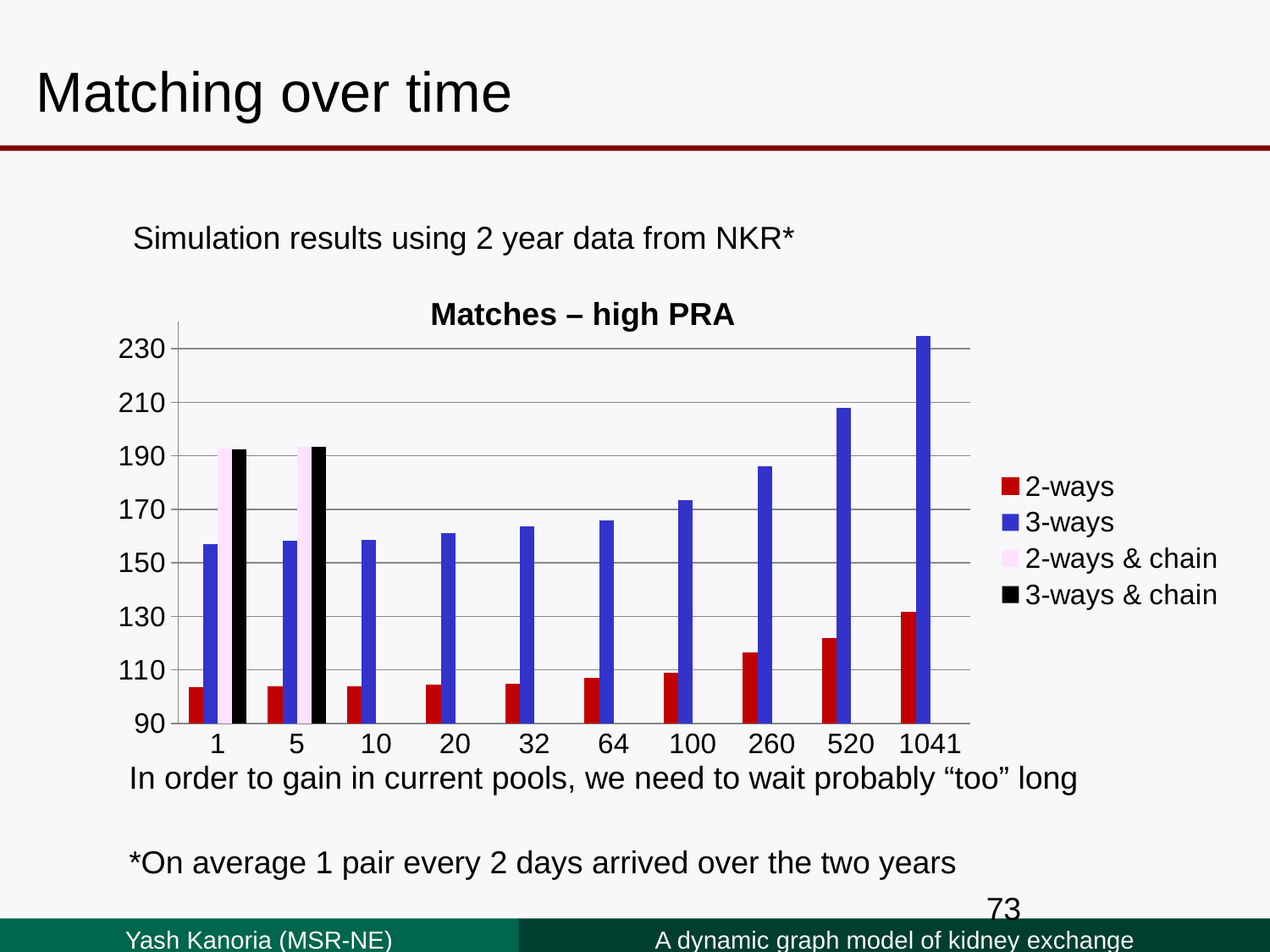

# Matching over time
Simulation results using 2 year data from NKR*
Matches – high PRA

### Chart

| Category | 2-ways | 3-ways | 2-ways & chain | 3-ways & chain |
|---|---|---|---|---|
| 1.0 | 103.3 | 157.103448275862 | 192.6 | 192.379310344828 |
| 5.0 | 103.6 | 158.344827586207 | 193.3 | 193.4137931034479 |
| 10.0 | 103.866666666667 | 158.586206896552 | None | None |
| 20.0 | 104.5 | 161.241379310345 | None | None |
| 32.0 | 104.633333333333 | 163.551724137931 | None | None |
| 64.0 | 106.933333333333 | 165.965517241379 | None | None |
| 100.0 | 108.9 | 173.379310344828 | None | None |
| 260.0 | 116.433333333333 | 185.931034482759 | None | None |
| 520.0 | 121.7 | 207.827586206897 | None | None |
| 1041.0 | 131.666666666667 | 234.724137931034 | None | None |
In order to gain in current pools, we need to wait probably “too” long
*On average 1 pair every 2 days arrived over the two years
73